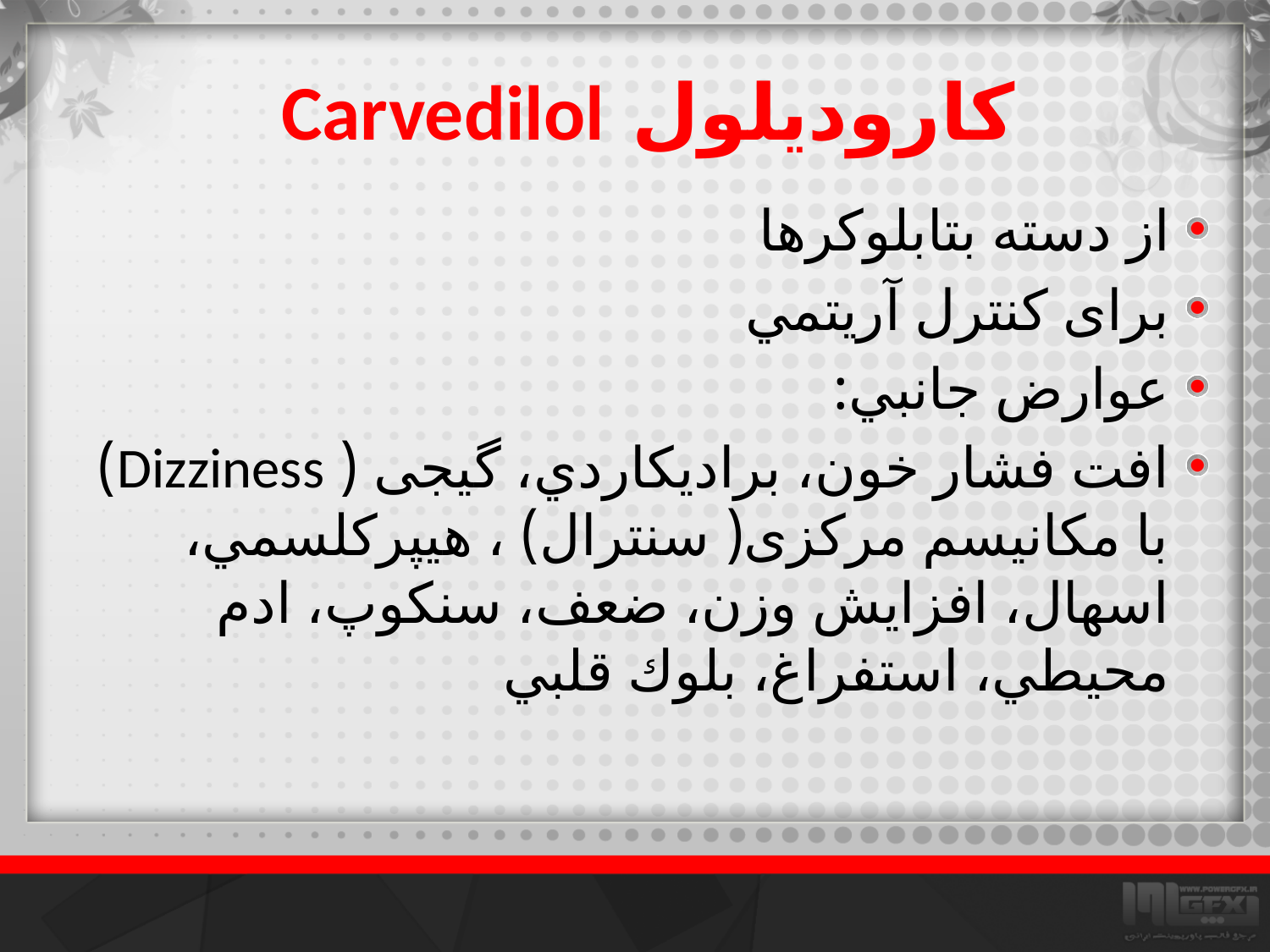

# كاروديلول Carvedilol
از دسته بتابلوكرها
برای كنترل آريتمي
عوارض جانبي:
افت فشار خون، براديكاردي، گیجی ( Dizziness)  با مكانيسم مرکزی( سنترال) ، هيپركلسمي، اسهال، افزايش وزن، ضعف، سنكوپ، ادم محيطي، استفراغ، بلوك قلبي